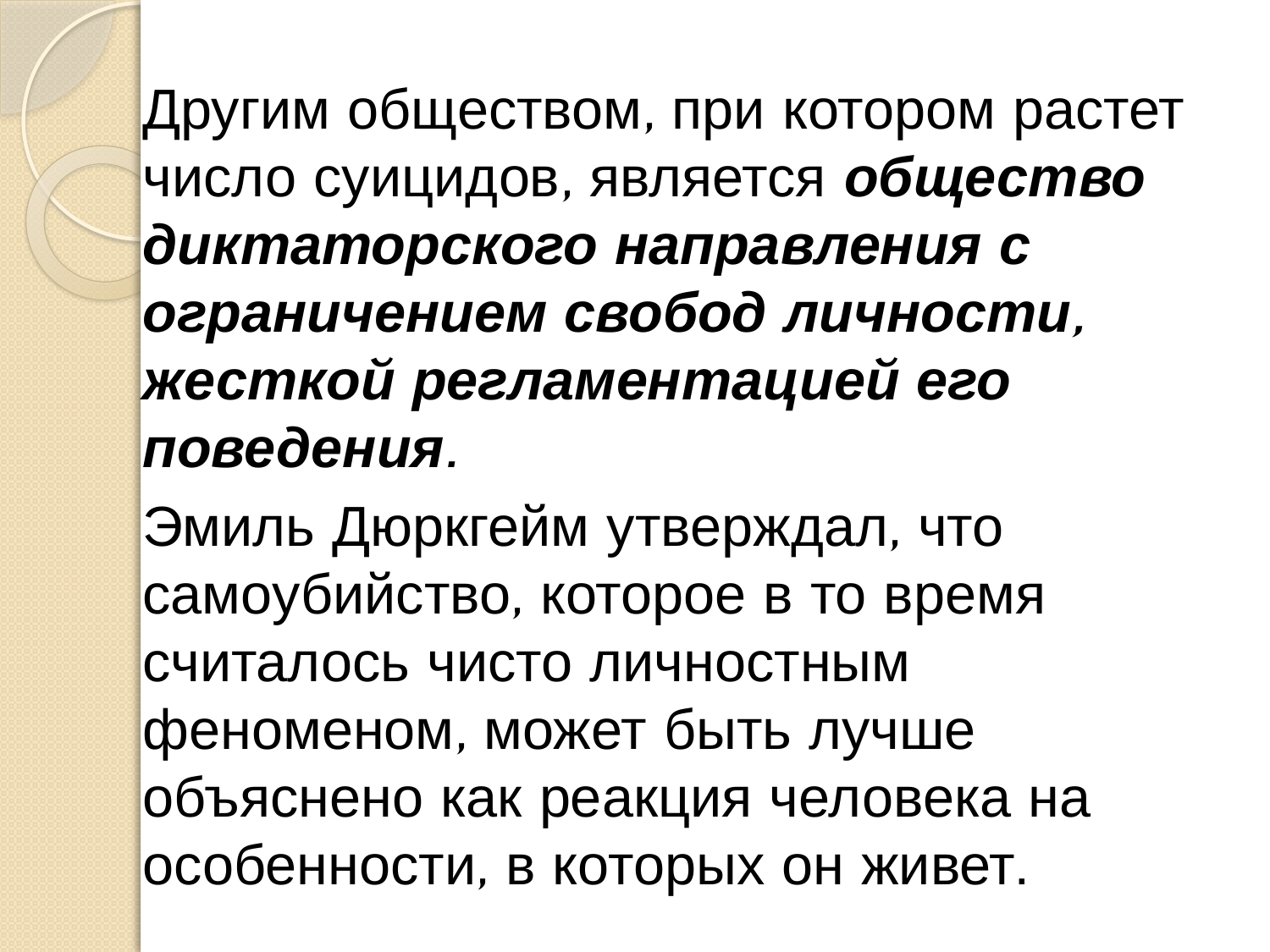

Другим обществом, при котором растет число суицидов, является общество диктаторского направления с ограничением свобод личности, жесткой регламентацией его поведения.
Эмиль Дюркгейм утверждал, что самоубийство, которое в то время считалось чисто личностным феноменом, может быть лучше объяснено как реакция человека на особенности, в которых он живет.